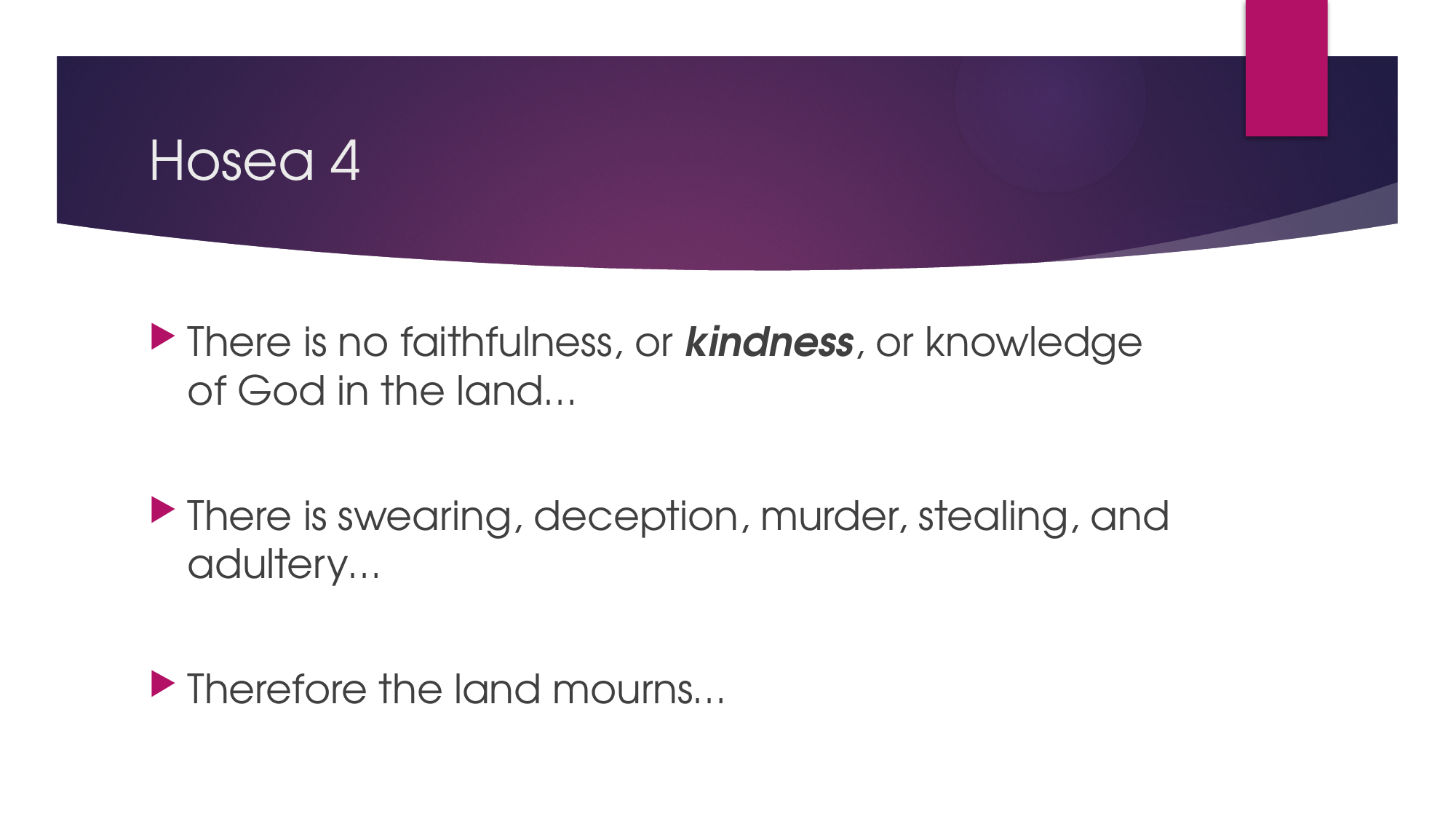

# Hosea 4
There is no faithfulness, or kindness, or knowledge of God in the land…

There is swearing, deception, murder, stealing, and adultery…

Therefore the land mourns…